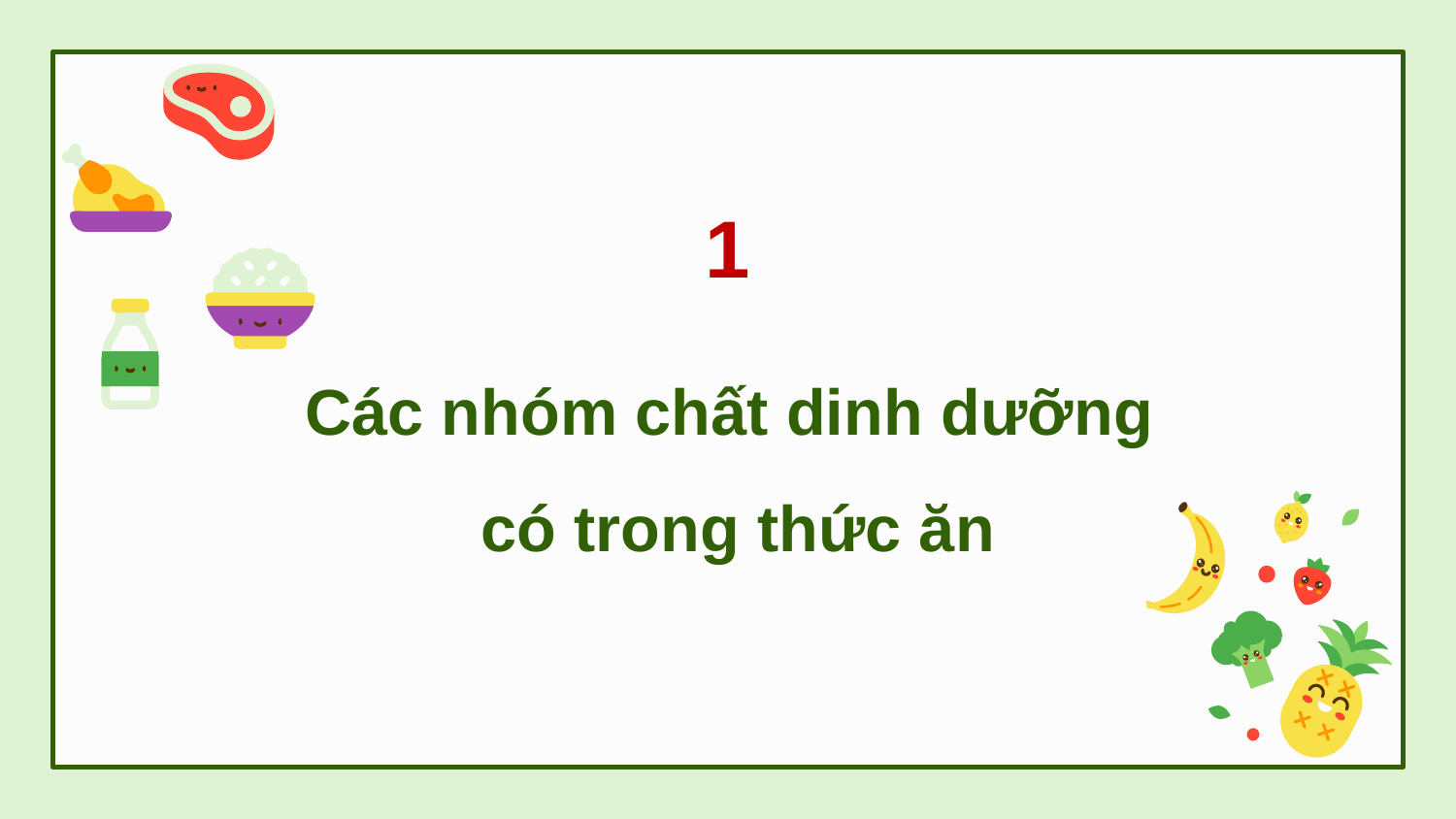

1
# Các nhóm chất dinh dưỡng có trong thức ăn